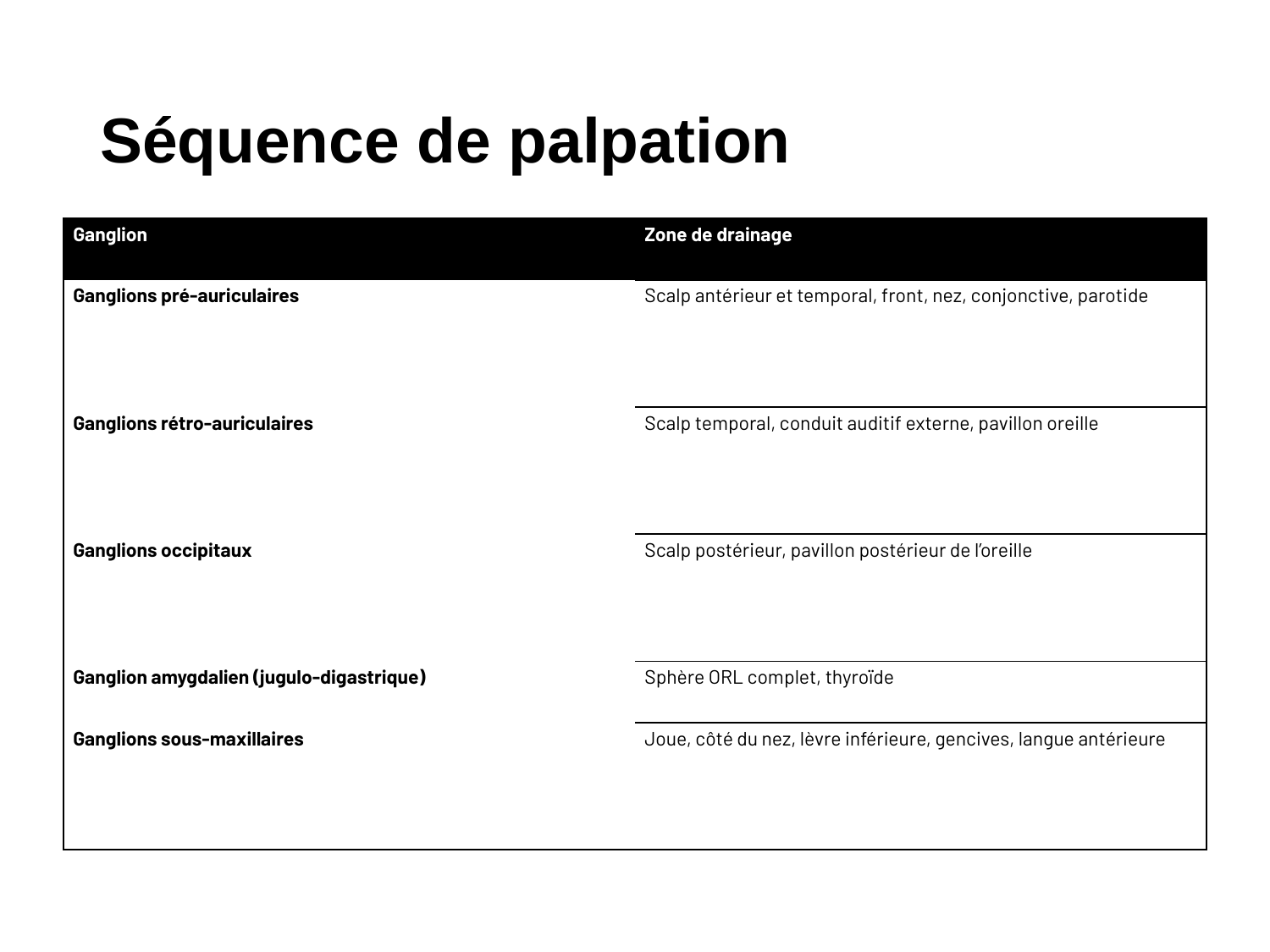

# Séquence de palpation
| Ganglion | Zone de drainage |
| --- | --- |
| Ganglions pré-auriculaires | Scalp antérieur et temporal, front, nez, conjonctive, parotide |
| Ganglions rétro-auriculaires | Scalp temporal, conduit auditif externe, pavillon oreille |
| Ganglions occipitaux | Scalp postérieur, pavillon postérieur de l’oreille |
| Ganglion amygdalien (jugulo-digastrique) | Sphère ORL complet, thyroïde |
| Ganglions sous-maxillaires | Joue, côté du nez, lèvre inférieure, gencives, langue antérieure |